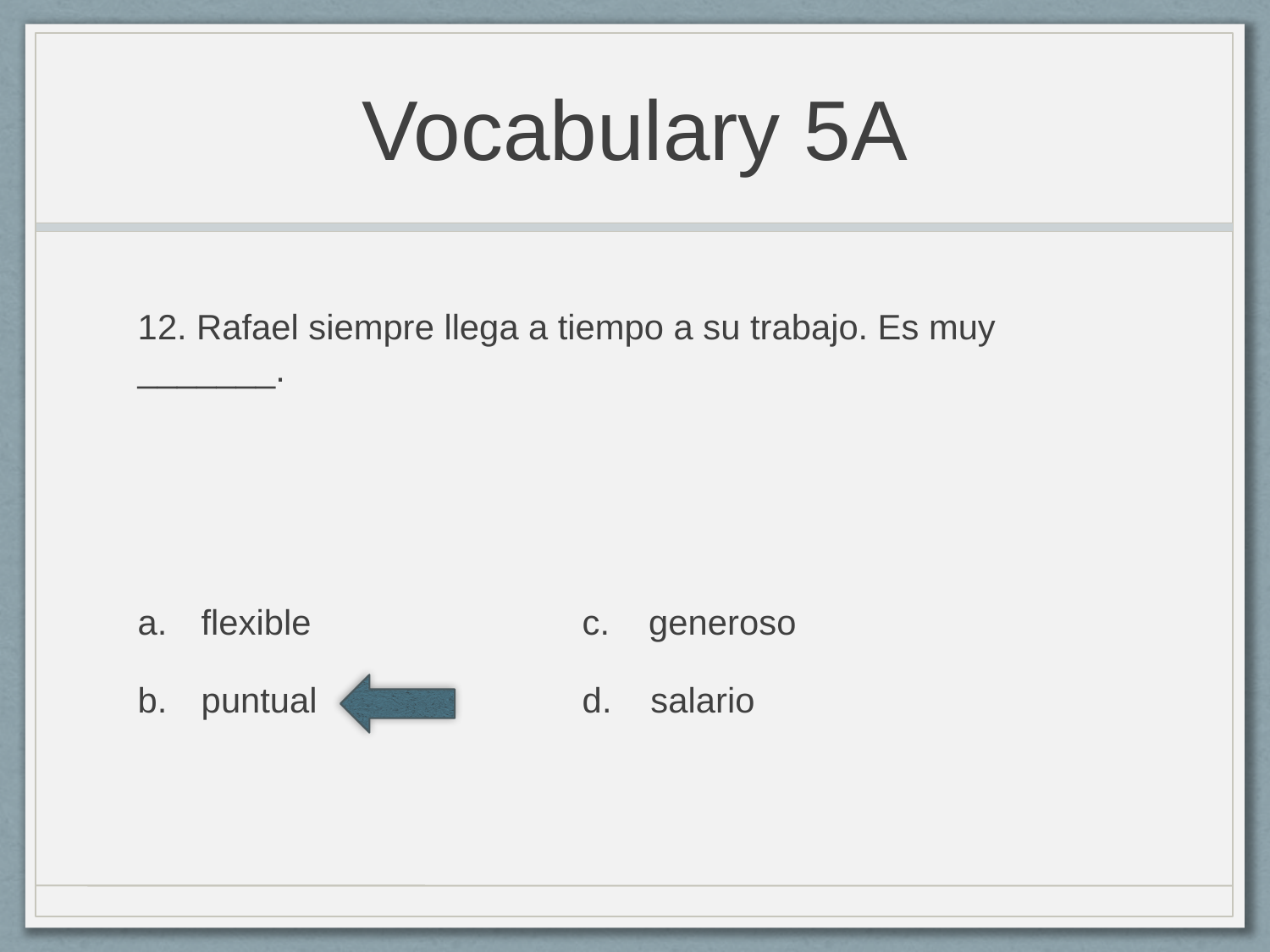

# Vocabulary 5A
12. Rafael siempre llega a tiempo a su trabajo. Es muy _______.
flexible			c.    generoso
puntual 			d.    salario